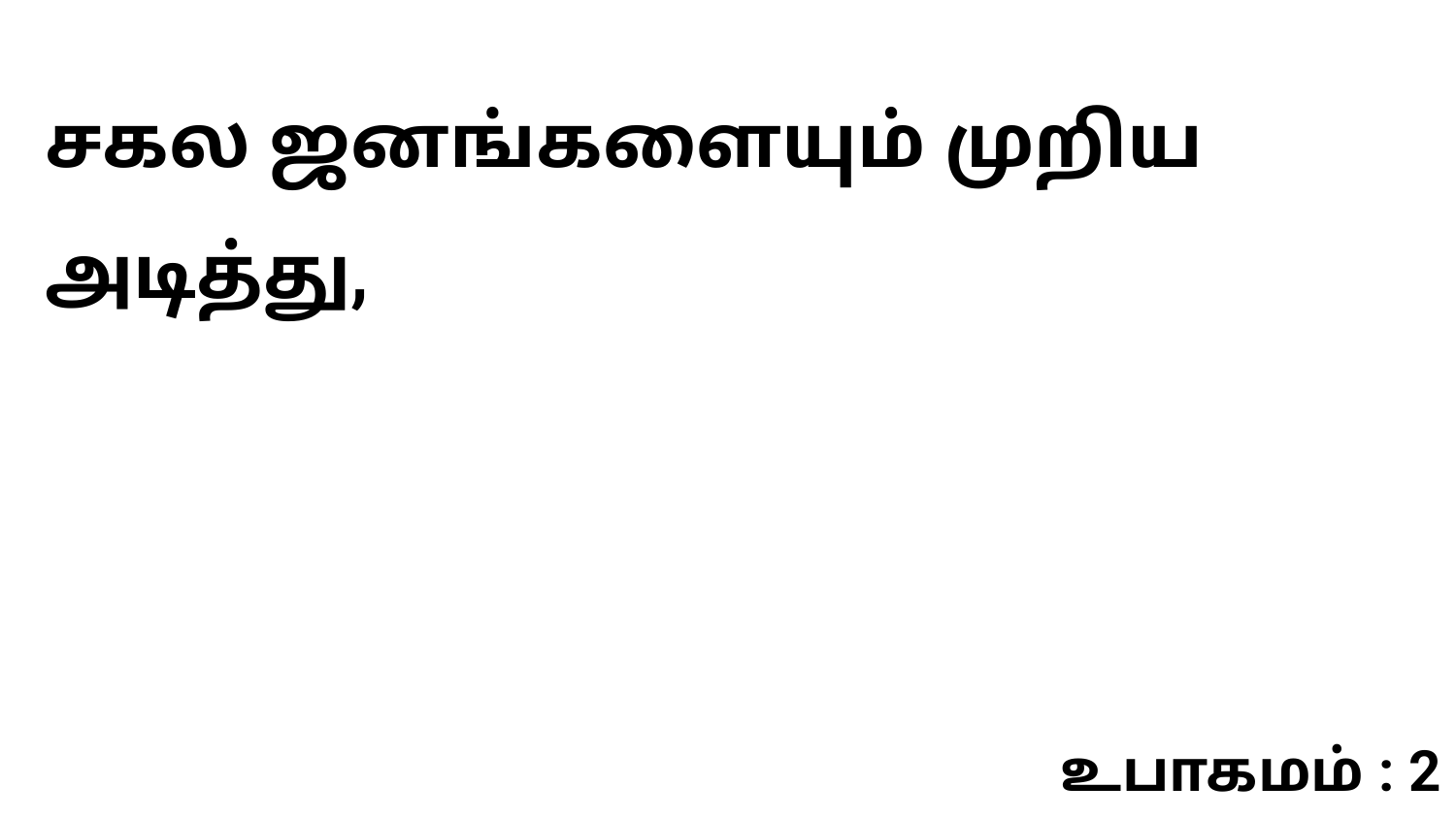

சகல ஜனங்களையும் முறிய அடித்து,
உபாகமம் : 2